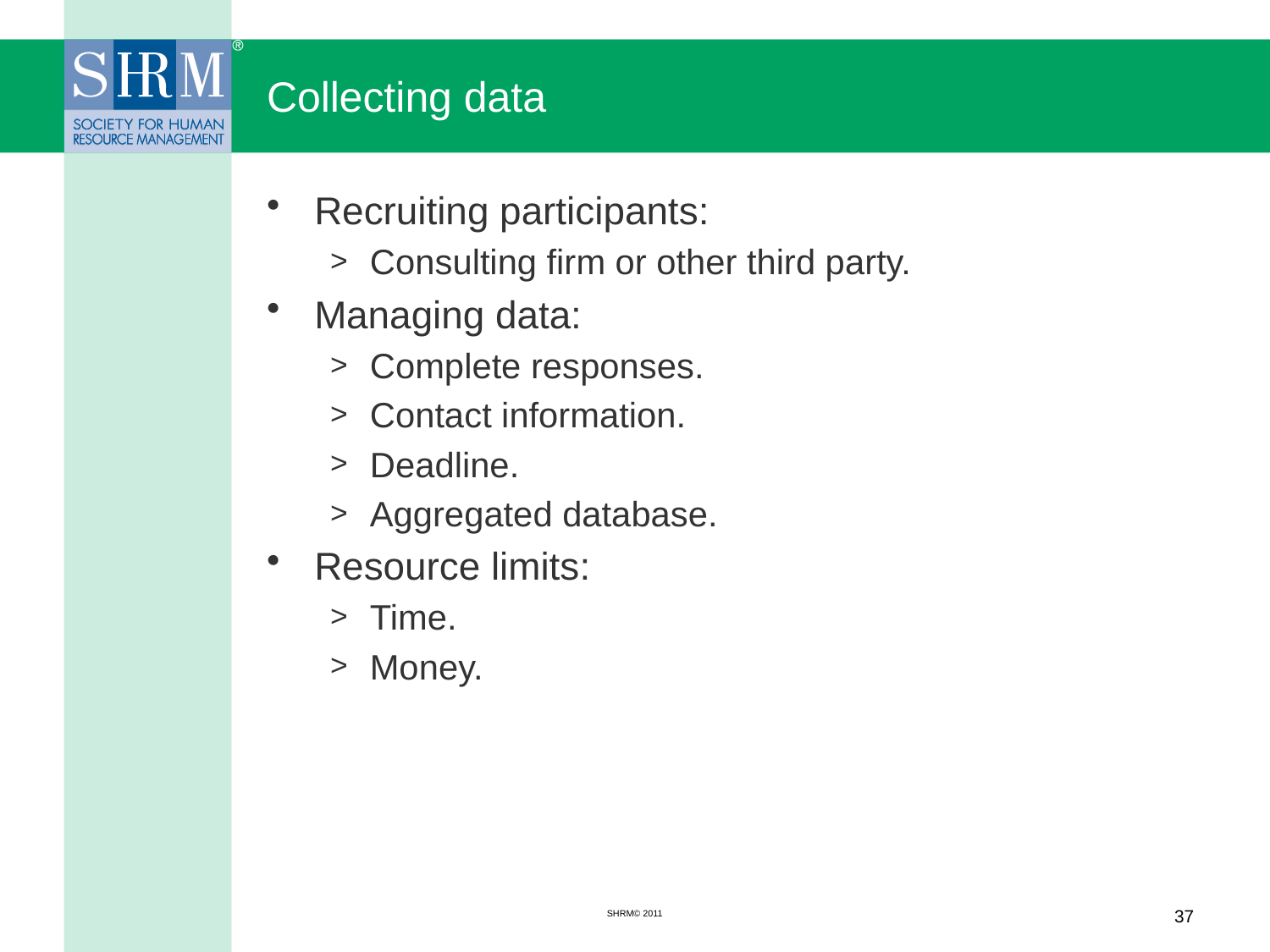

# Collecting data
Recruiting participants:
Consulting firm or other third party.
Managing data:
Complete responses.
Contact information.
Deadline.
Aggregated database.
Resource limits:
Time.
Money.
SHRM© 2011
37